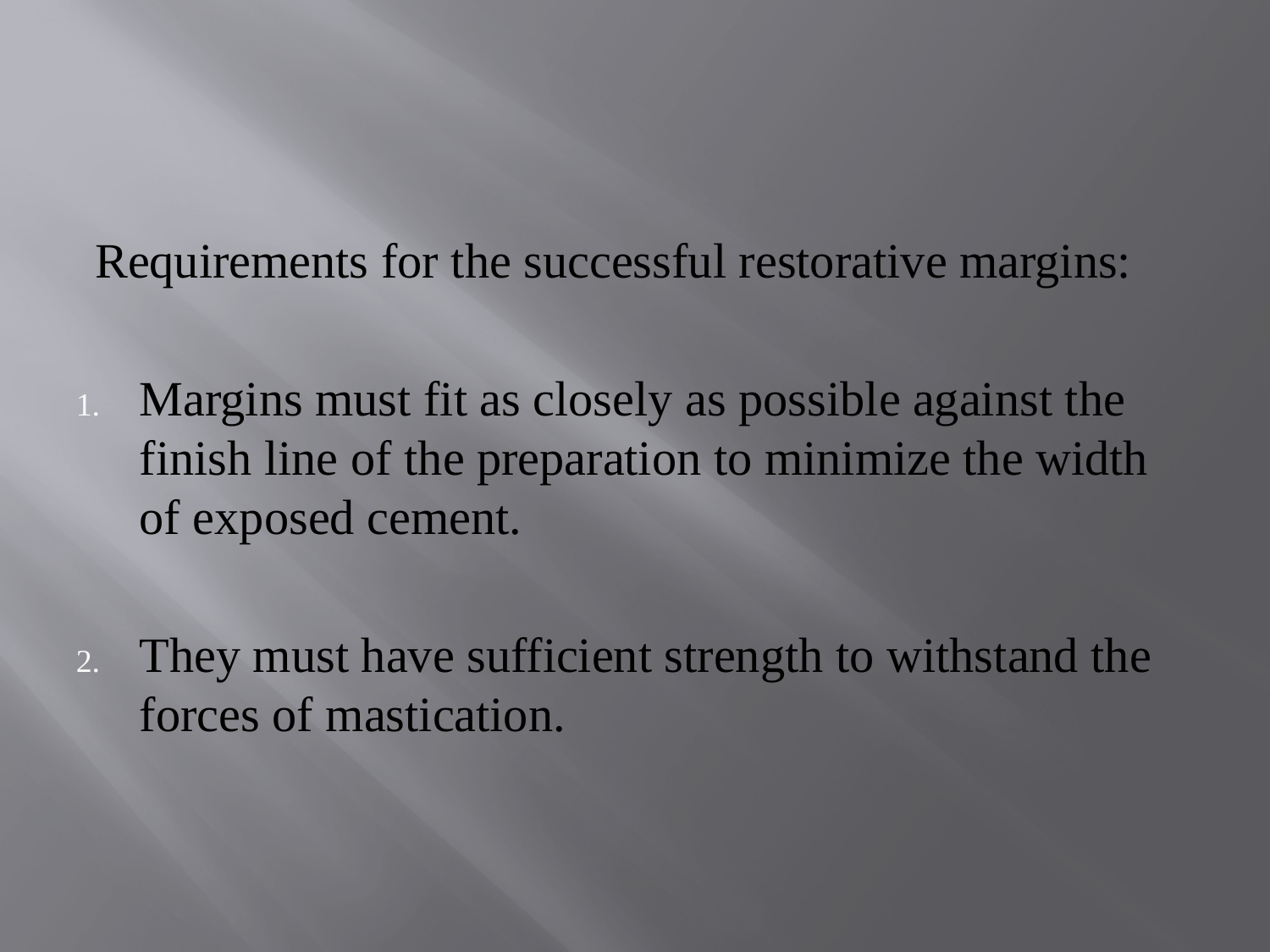

#
Requirements for the successful restorative margins:

Margins must fit as closely as possible against the finish line of the preparation to minimize the width of exposed cement.

They must have sufficient strength to withstand the forces of mastication.